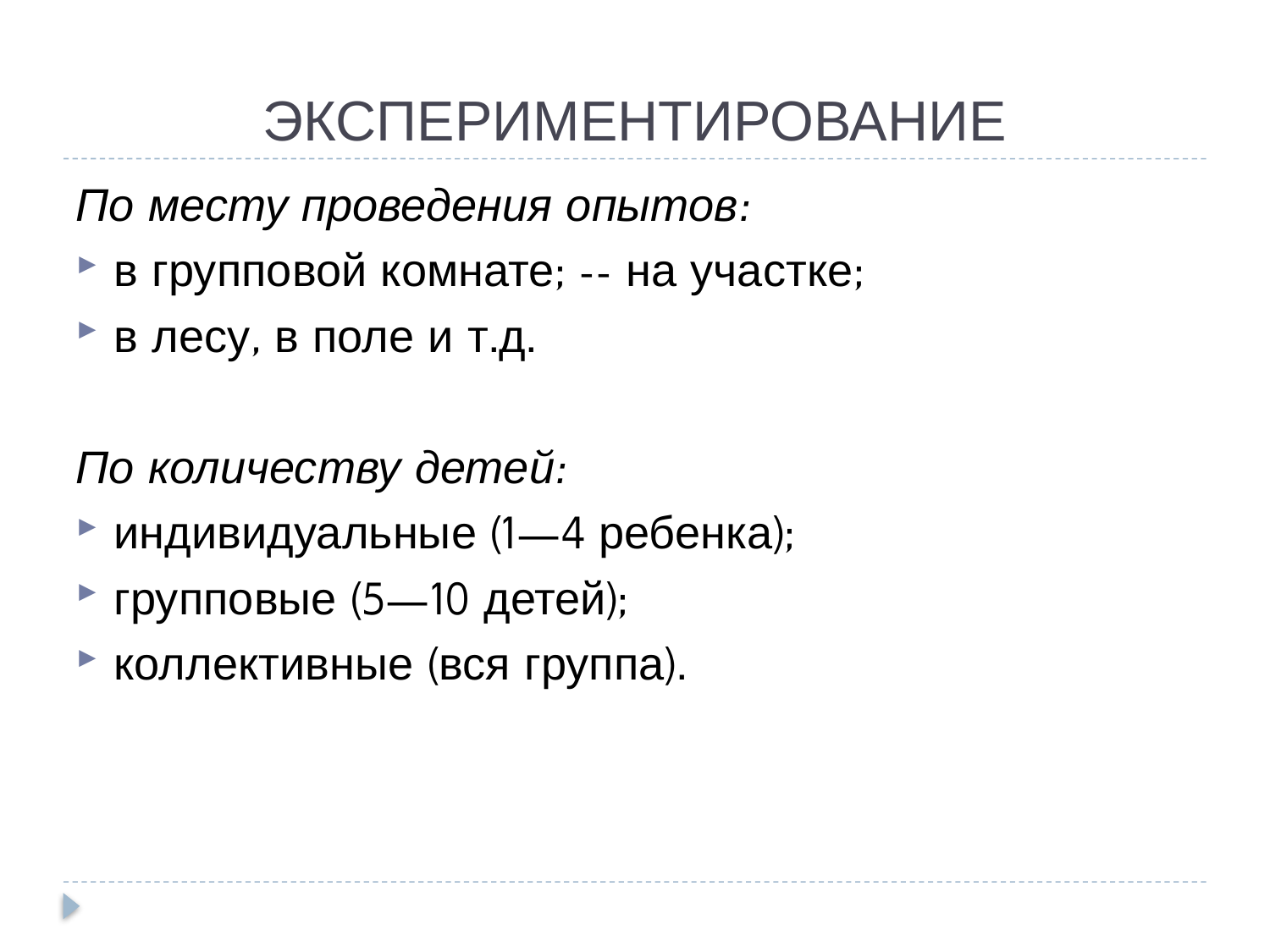

# ЭКСПЕРИМЕНТИРОВАНИЕ
По месту проведения опытов:
в групповой комнате; -- на участке;
в лесу, в поле и т.д.

По количеству детей:
индивидуальные (1—4 ребенка);
групповые (5—10 детей);
коллективные (вся группа).